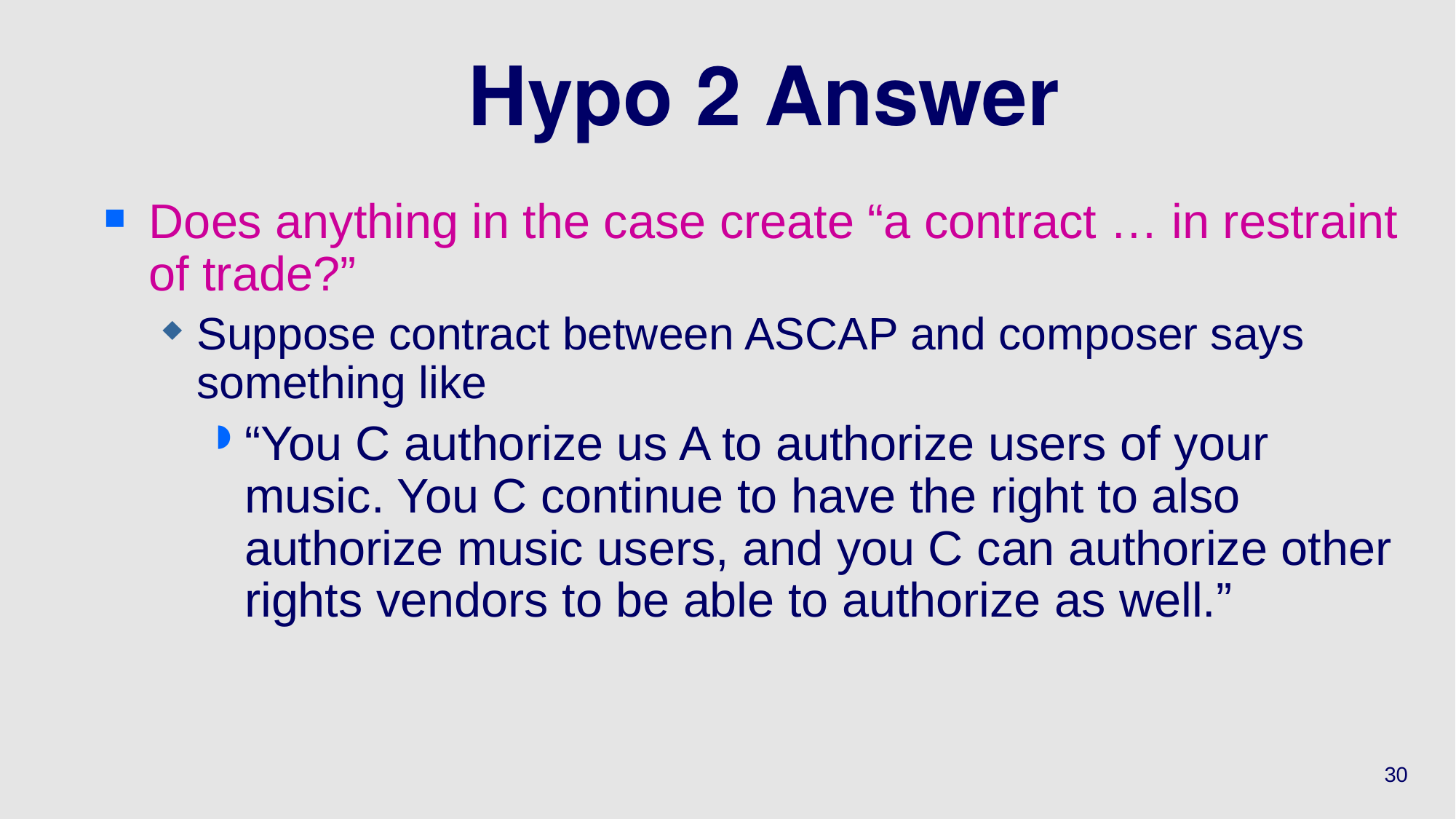

# Hypo 2 Answer
Does anything in the case create “a contract … in restraint of trade?”
Suppose contract between ASCAP and composer says something like
“You C authorize us A to authorize users of your music. You C continue to have the right to also authorize music users, and you C can authorize other rights vendors to be able to authorize as well.”
30